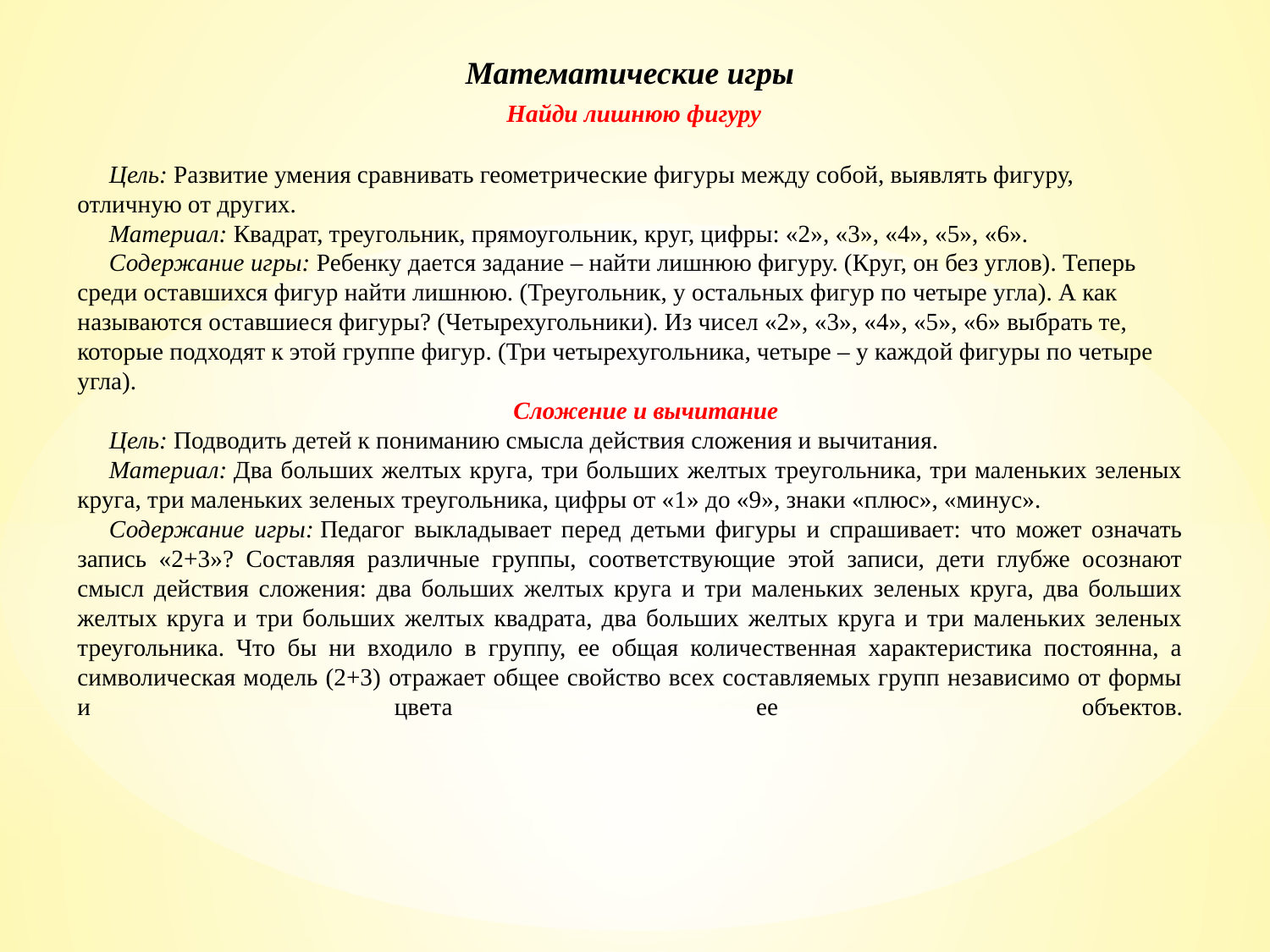

Математические игры
 Найди лишнюю фигуру
Цель: Развитие умения сравнивать геометрические фигуры между собой, выявлять фигуру, отличную от других.
Материал: Квадрат, треугольник, прямоугольник, круг, цифры: «2», «3», «4», «5», «6».
Содержание игры: Ребенку дается задание – найти лишнюю фигуру. (Круг, он без углов). Теперь среди оставшихся фигур найти лишнюю. (Треугольник, у остальных фигур по четыре угла). А как называются оставшиеся фигуры? (Четырехугольники). Из чисел «2», «3», «4», «5», «6» выбрать те, которые подходят к этой группе фигур. (Три четырехугольника, четыре – у каждой фигуры по четыре угла).
Сложение и вычитание
Цель: Подводить детей к пониманию смысла действия сложения и вычитания.
Материал: Два больших желтых круга, три больших желтых треугольника, три маленьких зеленых круга, три маленьких зеленых треугольника, цифры от «1» до «9», знаки «плюс», «минус».
Содержание игры: Педагог выкладывает перед детьми фигуры и спрашивает: что может означать запись «2+3»? Составляя различные группы, соответствующие этой записи, дети глубже осознают смысл действия сложения: два больших желтых круга и три маленьких зеленых круга, два больших желтых круга и три больших желтых квадрата, два больших желтых круга и три маленьких зеленых треугольника. Что бы ни входило в группу, ее общая количественная характеристика постоянна, а символическая модель (2+3) отражает общее свойство всех составляемых групп независимо от формы и цвета ее объектов.